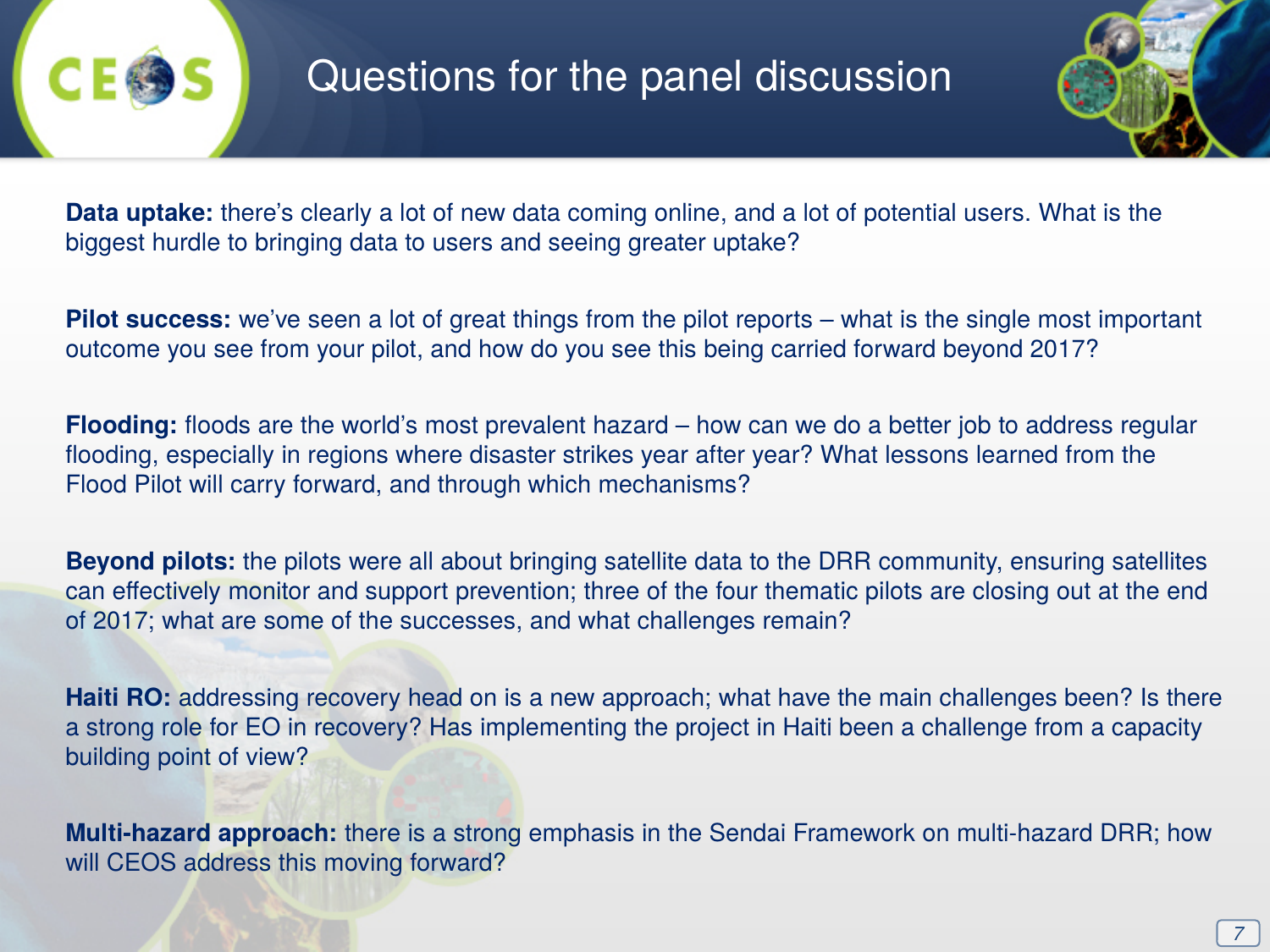

Questions for the panel discussion

Data uptake: there’s clearly a lot of new data coming online, and a lot of potential users. What is the biggest hurdle to bringing data to users and seeing greater uptake?

Pilot success: we’ve seen a lot of great things from the pilot reports – what is the single most important outcome you see from your pilot, and how do you see this being carried forward beyond 2017?

Flooding: floods are the world’s most prevalent hazard – how can we do a better job to address regular flooding, especially in regions where disaster strikes year after year? What lessons learned from the Flood Pilot will carry forward, and through which mechanisms?

Beyond pilots: the pilots were all about bringing satellite data to the DRR community, ensuring satellites can effectively monitor and support prevention; three of the four thematic pilots are closing out at the end of 2017; what are some of the successes, and what challenges remain?

Haiti RO: addressing recovery head on is a new approach; what have the main challenges been? Is there a strong role for EO in recovery? Has implementing the project in Haiti been a challenge from a capacity building point of view?

Multi-hazard approach: there is a strong emphasis in the Sendai Framework on multi-hazard DRR; how will CEOS address this moving forward?

7